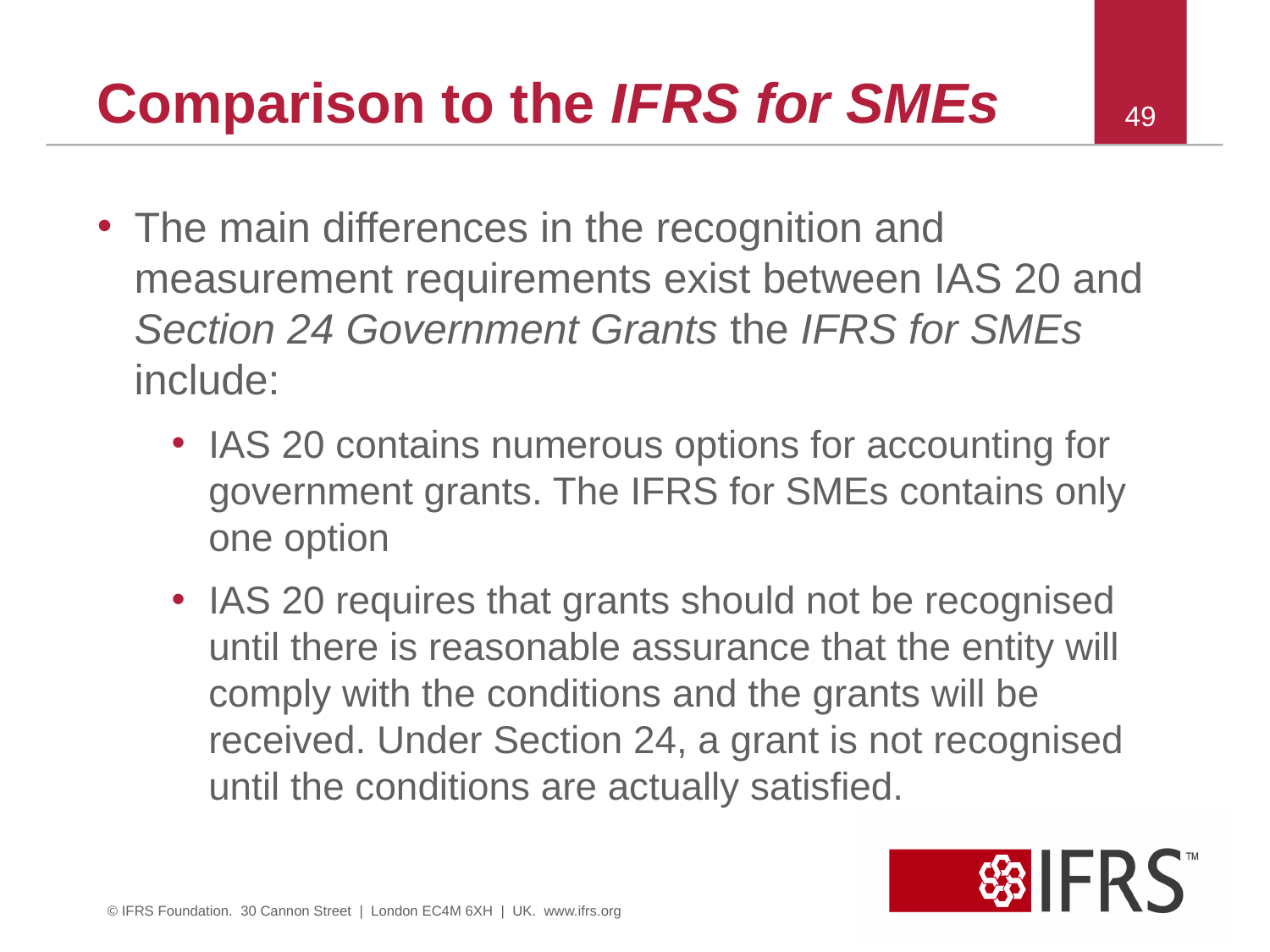

# Comparison to the IFRS for SMEs
49
The main differences in the recognition and measurement requirements exist between IAS 20 and Section 24 Government Grants the IFRS for SMEs include:
IAS 20 contains numerous options for accounting for government grants. The IFRS for SMEs contains only one option
IAS 20 requires that grants should not be recognised until there is reasonable assurance that the entity will comply with the conditions and the grants will be received. Under Section 24, a grant is not recognised until the conditions are actually satisfied.

© IFRS Foundation.  30 Cannon Street  |  London EC4M 6XH  |  UK.  www.ifrs.org